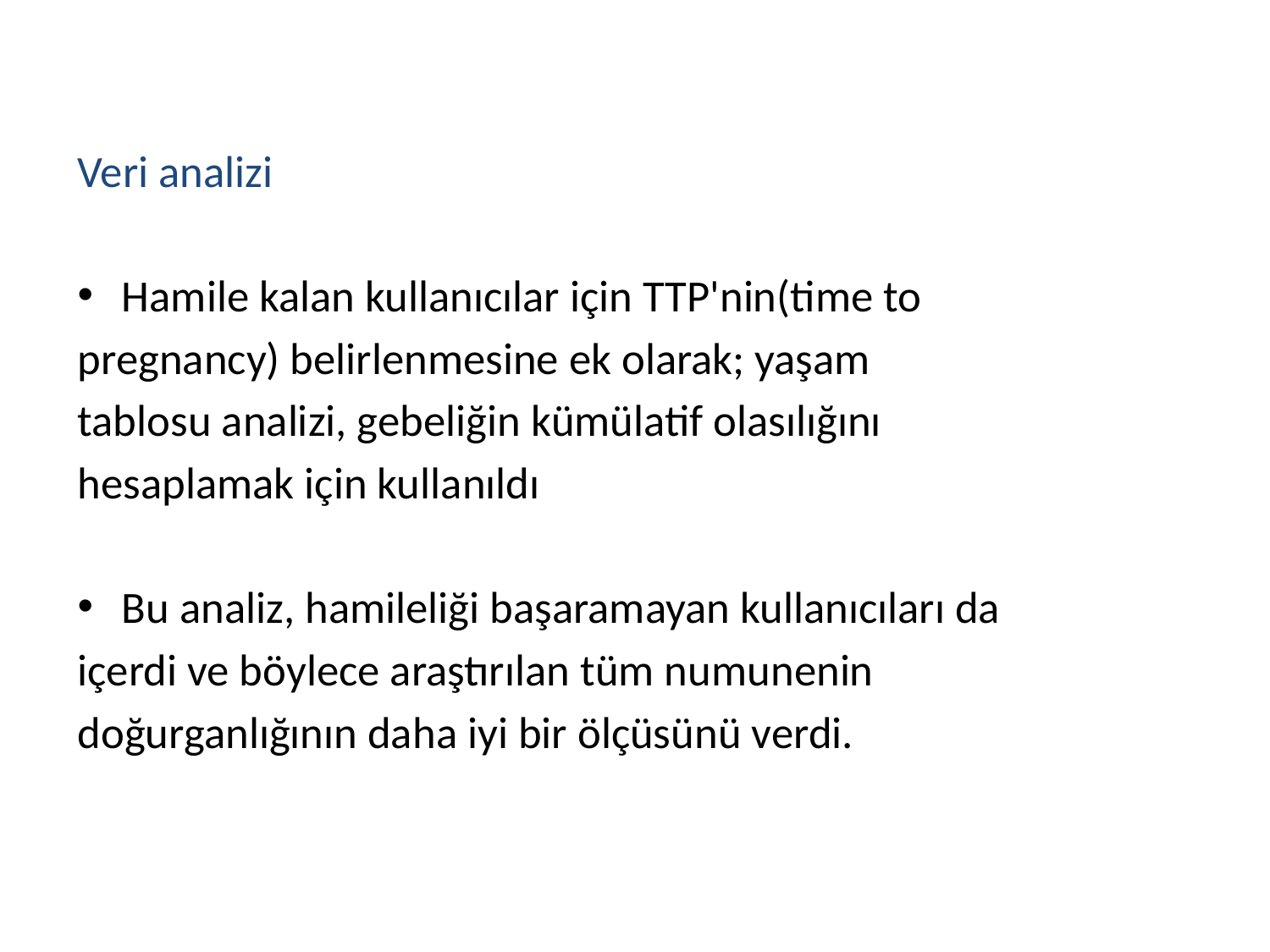

Veri analizi

Hamile kalan kullanıcılar için TTP'nin(time to
pregnancy) belirlenmesine ek olarak; yaşam
tablosu analizi, gebeliğin kümülatif olasılığını
hesaplamak için kullanıldı

Bu analiz, hamileliği başaramayan kullanıcıları da
içerdi ve böylece araştırılan tüm numunenin
doğurganlığının daha iyi bir ölçüsünü verdi.